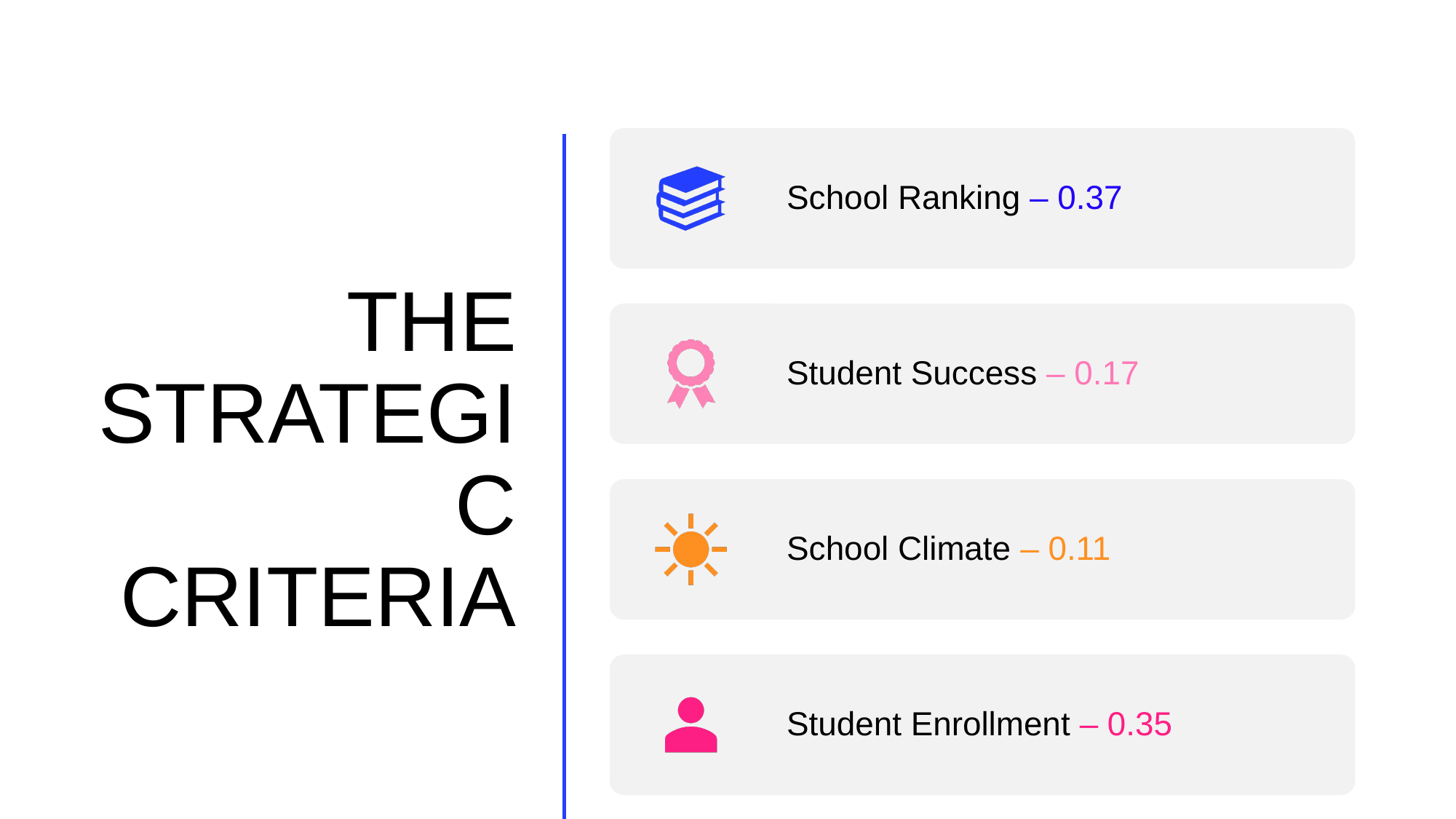

# THE STRATEGIC CRITERIA
School Ranking – 0.37
Student Success – 0.17
School Climate – 0.11
Student Enrollment – 0.35